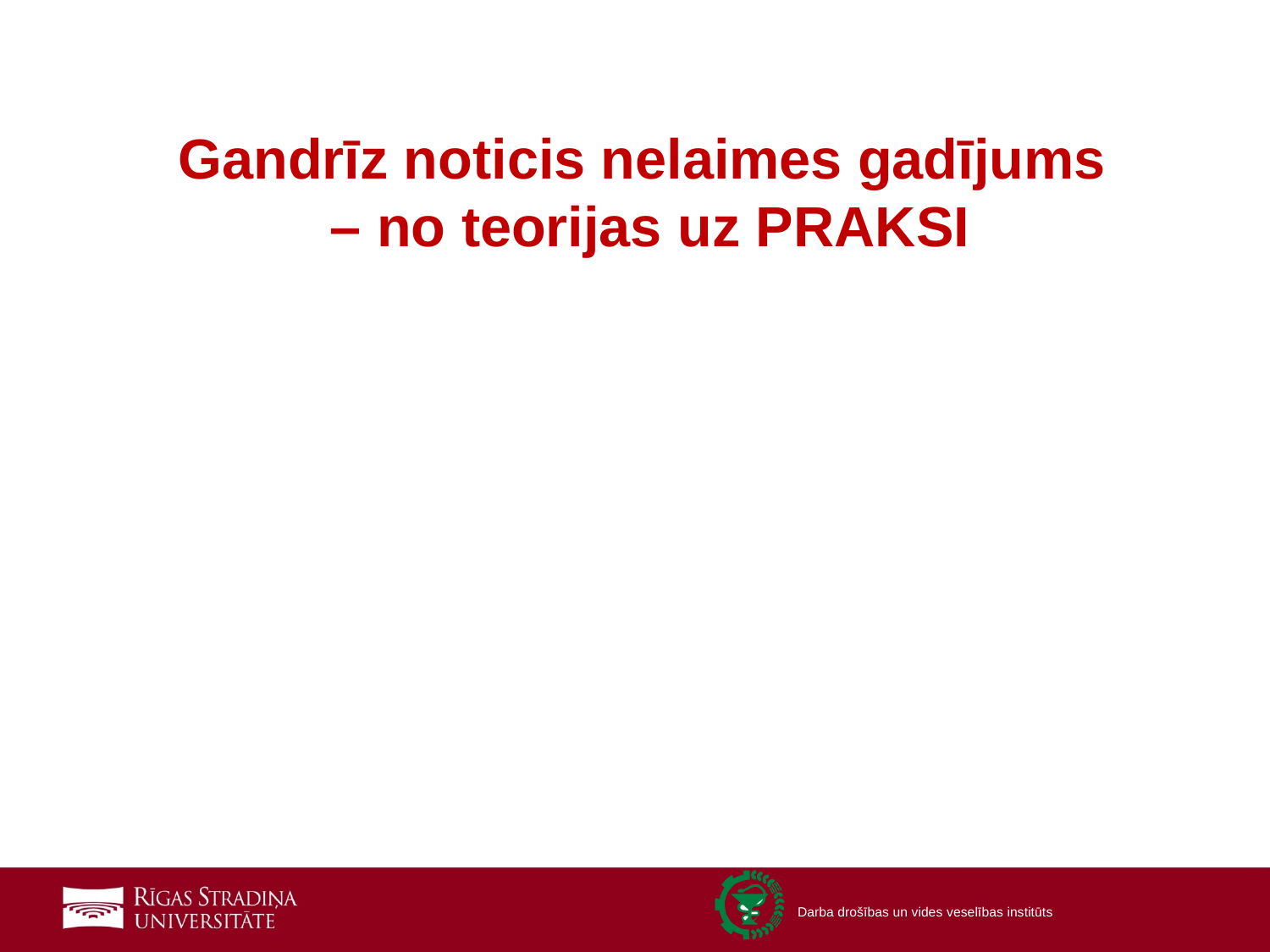

# Gandrīz noticis nelaimes gadījumus – no teorijas uz PRAKSI
Gandrīz noticis nelaimes gadījums
– no teorijas uz PRAKSI
2